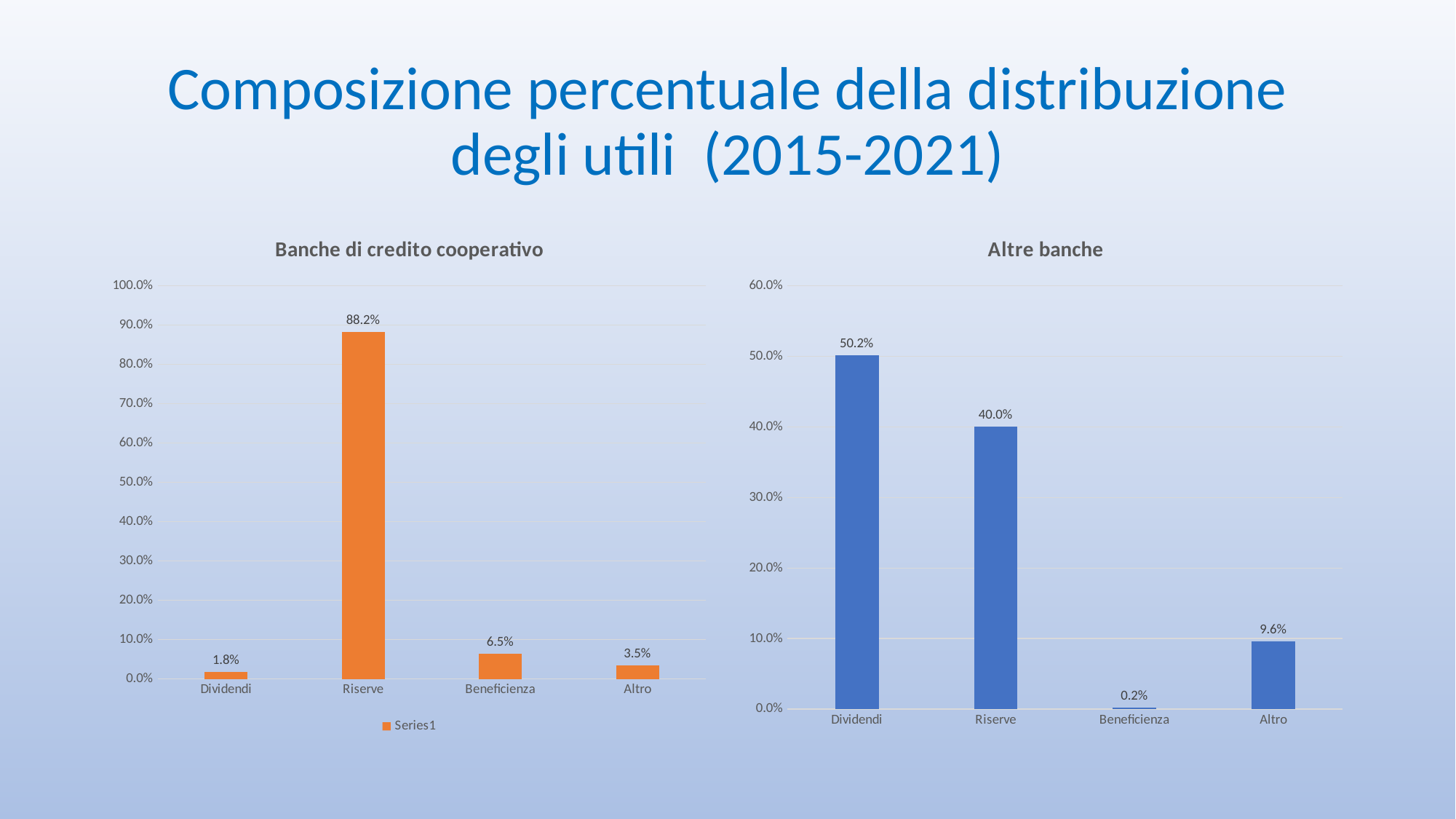

# Composizione percentuale della distribuzione degli utili  (2015-2021)

### Chart: Banche di credito cooperativo

| Category |  |
|---|---|
| Dividendi | 0.017764989107595525 |
| Riserve | 0.8824724620534843 |
| Beneficienza | 0.06472688872477633 |
| Altro | 0.0350356601141438 |

### Chart: Altre banche

| Category |  |
|---|---|
| Dividendi | 0.5017830809886259 |
| Riserve | 0.4000013913546092 |
| Beneficienza | 0.0017805093912175512 |
| Altro | 0.09643501826554733 |